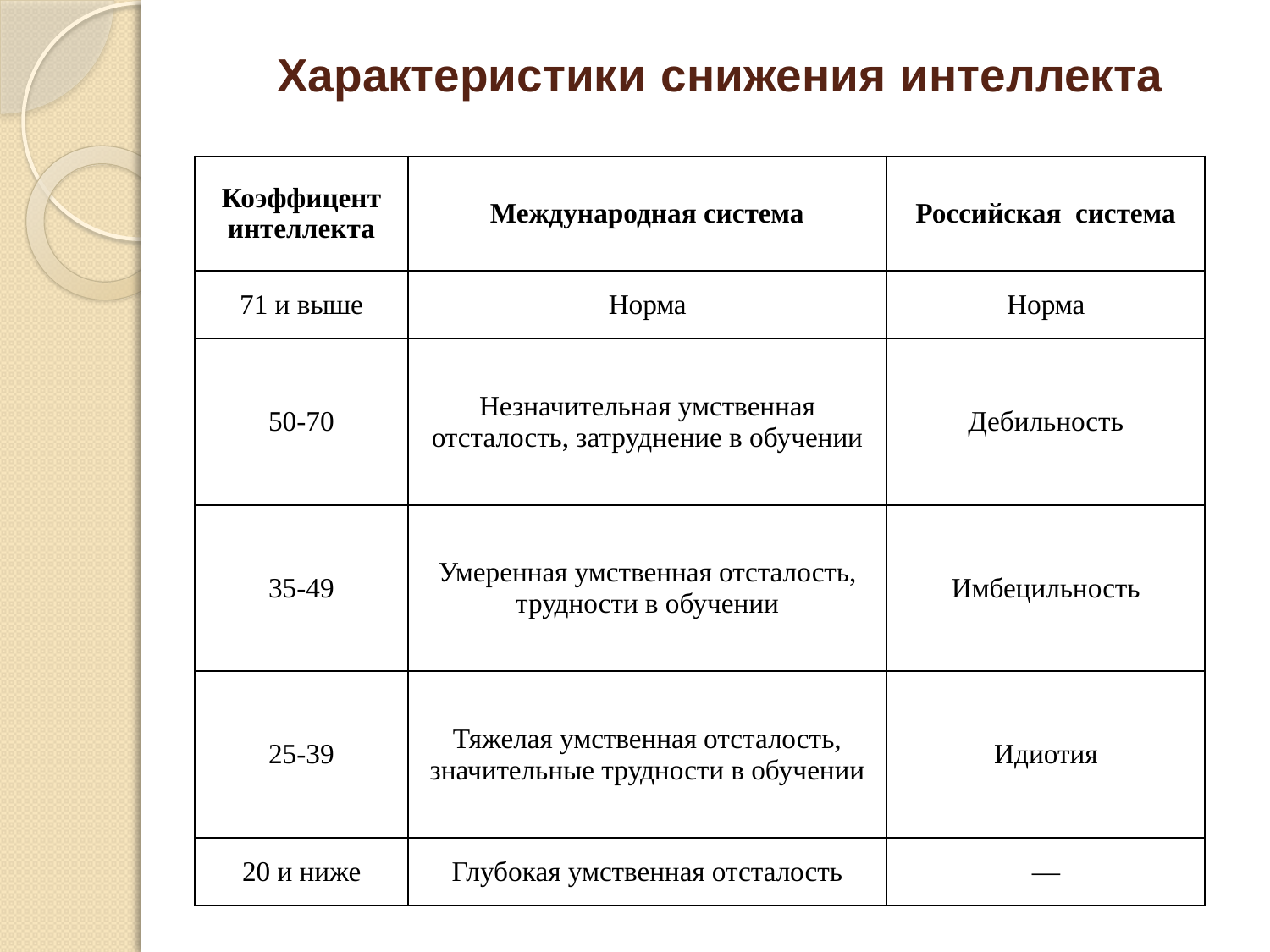

# Характеристики снижения интеллекта
| Коэффицент интеллекта | Международная система | Российская система |
| --- | --- | --- |
| 71 и выше | Норма | Норма |
| 50-70 | Незначительная умственная отсталость, затруднение в обучении | Дебильность |
| 35-49 | Умеренная умственная отсталость, трудности в обучении | Имбецильность |
| 25-39 | Тяжелая умственная отсталость, значительные трудности в обучении | Идиотия |
| 20 и ниже | Глубокая умственная отсталость | — |